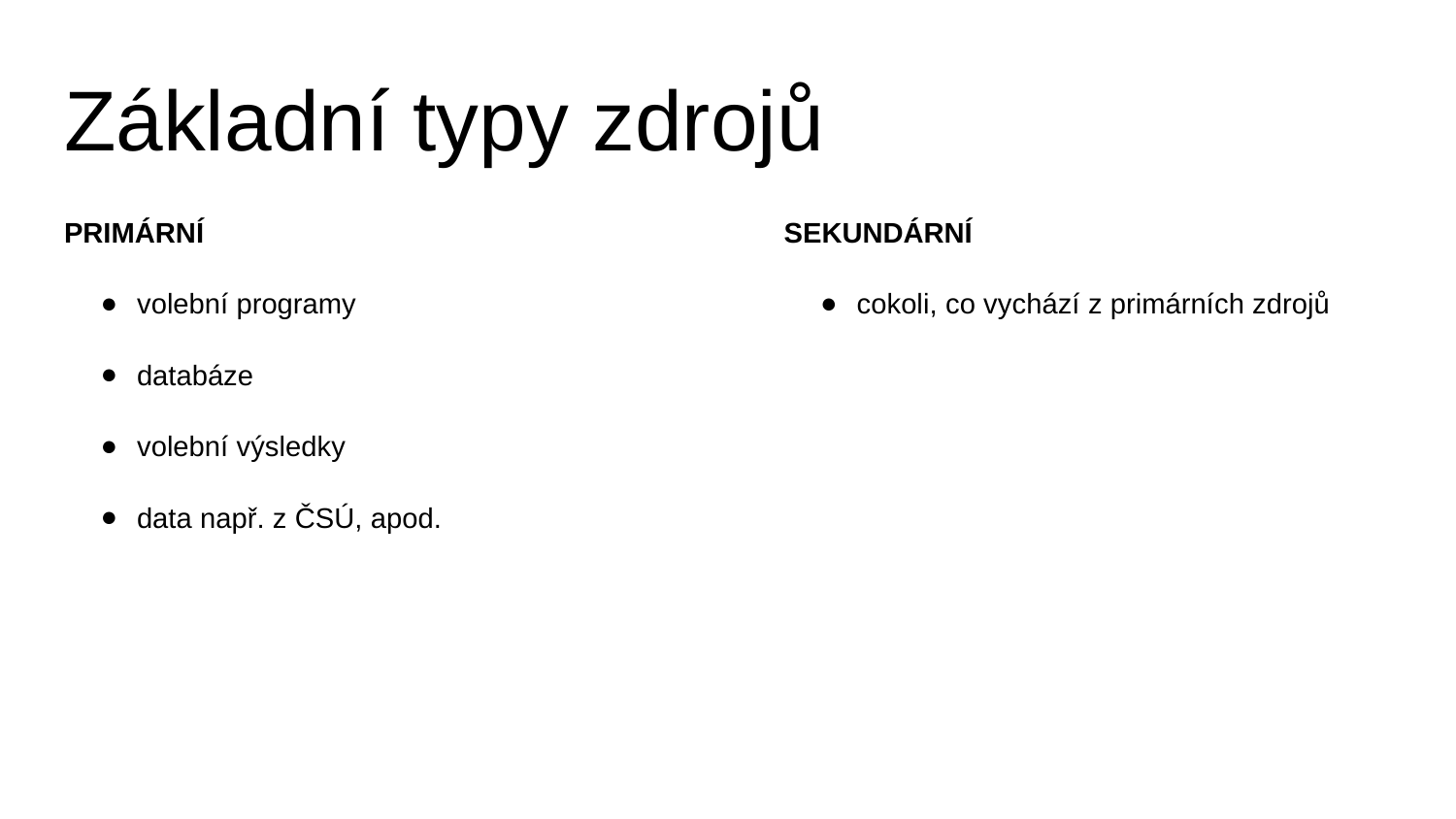

# Základní typy zdrojů
PRIMÁRNÍ
volební programy
databáze
volební výsledky
data např. z ČSÚ, apod.
SEKUNDÁRNÍ
cokoli, co vychází z primárních zdrojů